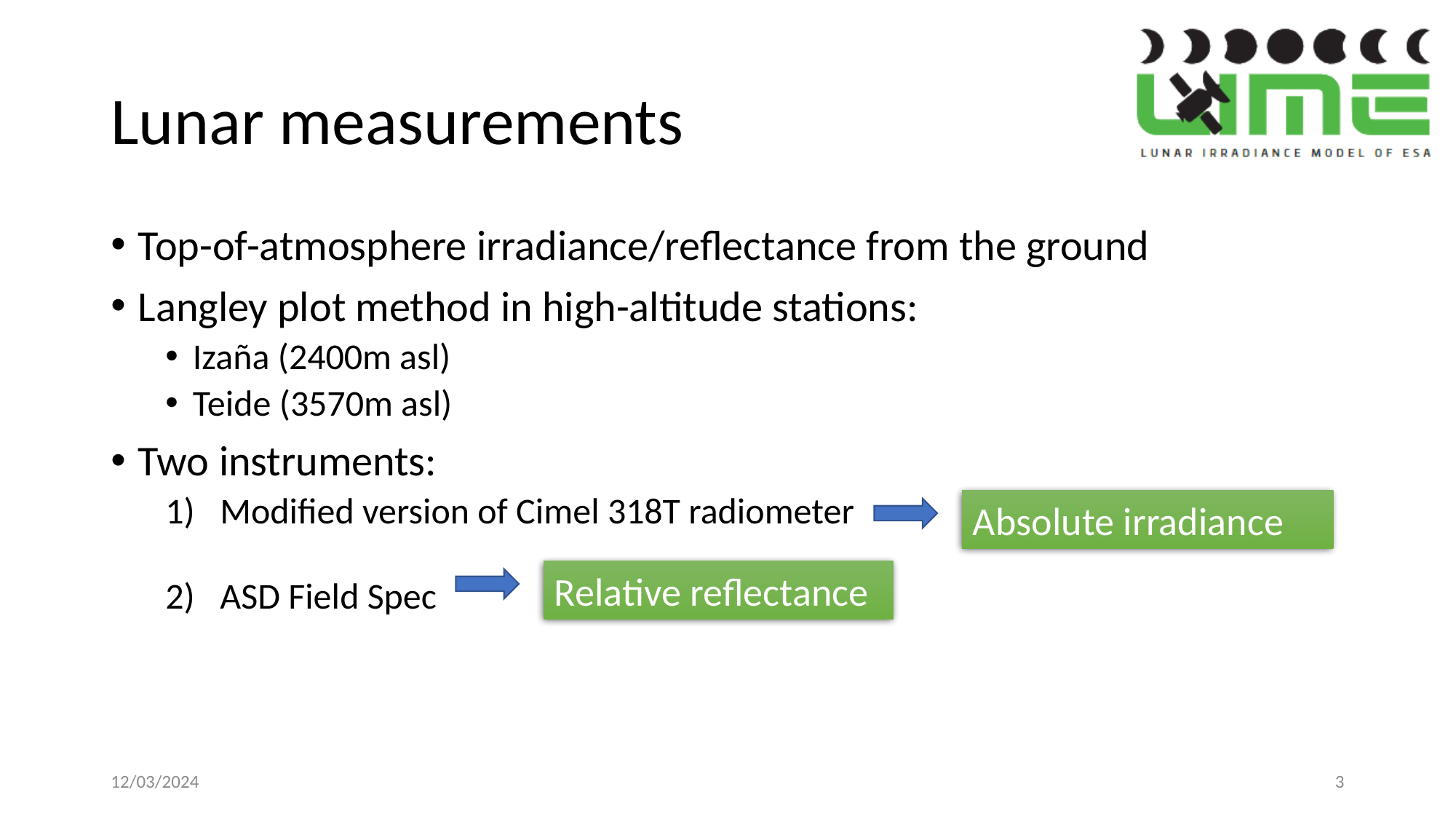

# Lunar measurements
Top-of-atmosphere irradiance/reflectance from the ground
Langley plot method in high-altitude stations:
Izaña (2400m asl)
Teide (3570m asl)
Two instruments:
Modified version of Cimel 318T radiometer

ASD Field Spec

Absolute irradiance

Relative reflectance

12/03/2024
3